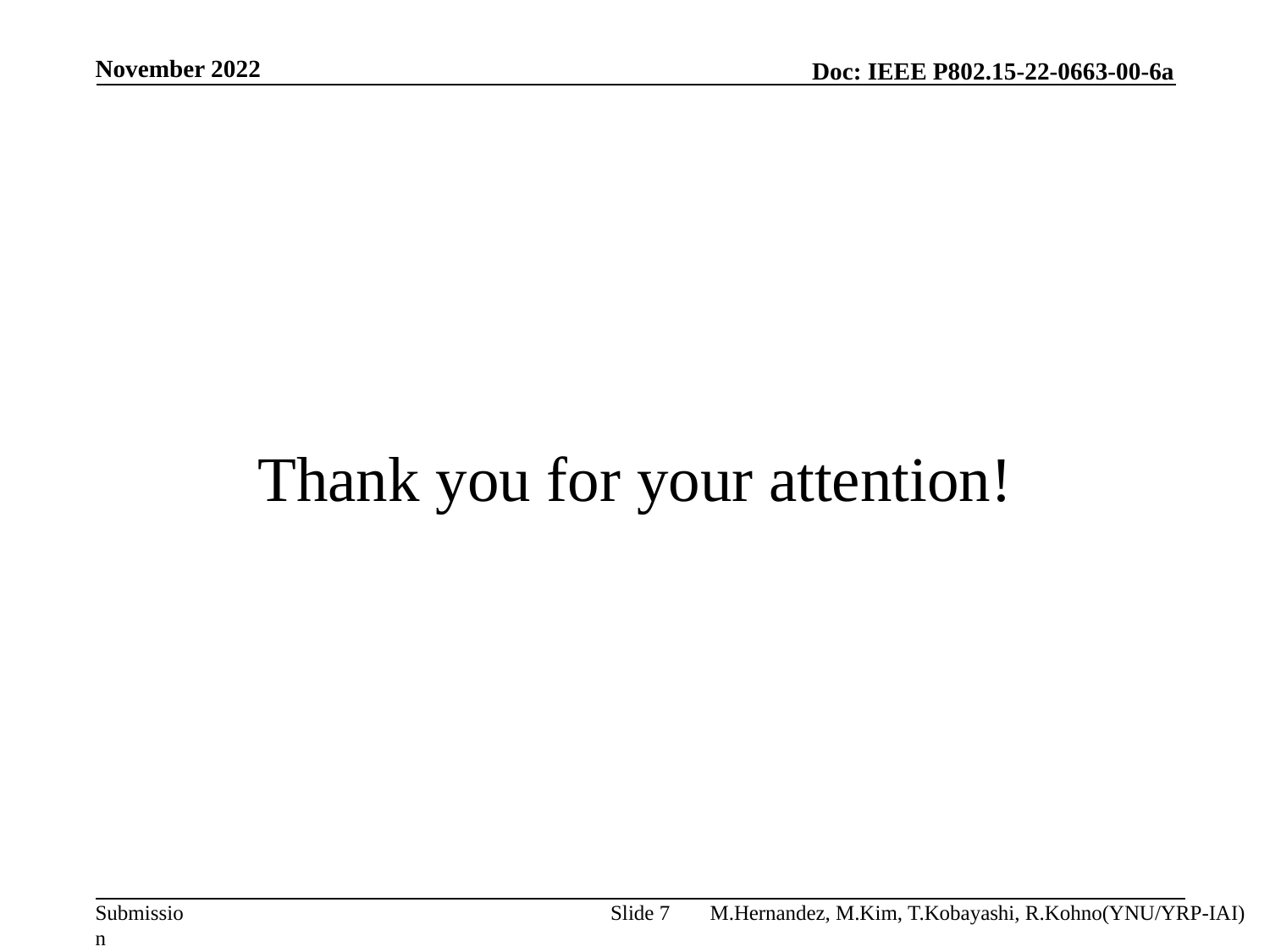

November 2022
# Thank you for your attention!
Slide 7
M.Hernandez, M.Kim, T.Kobayashi, R.Kohno(YNU/YRP-IAI)